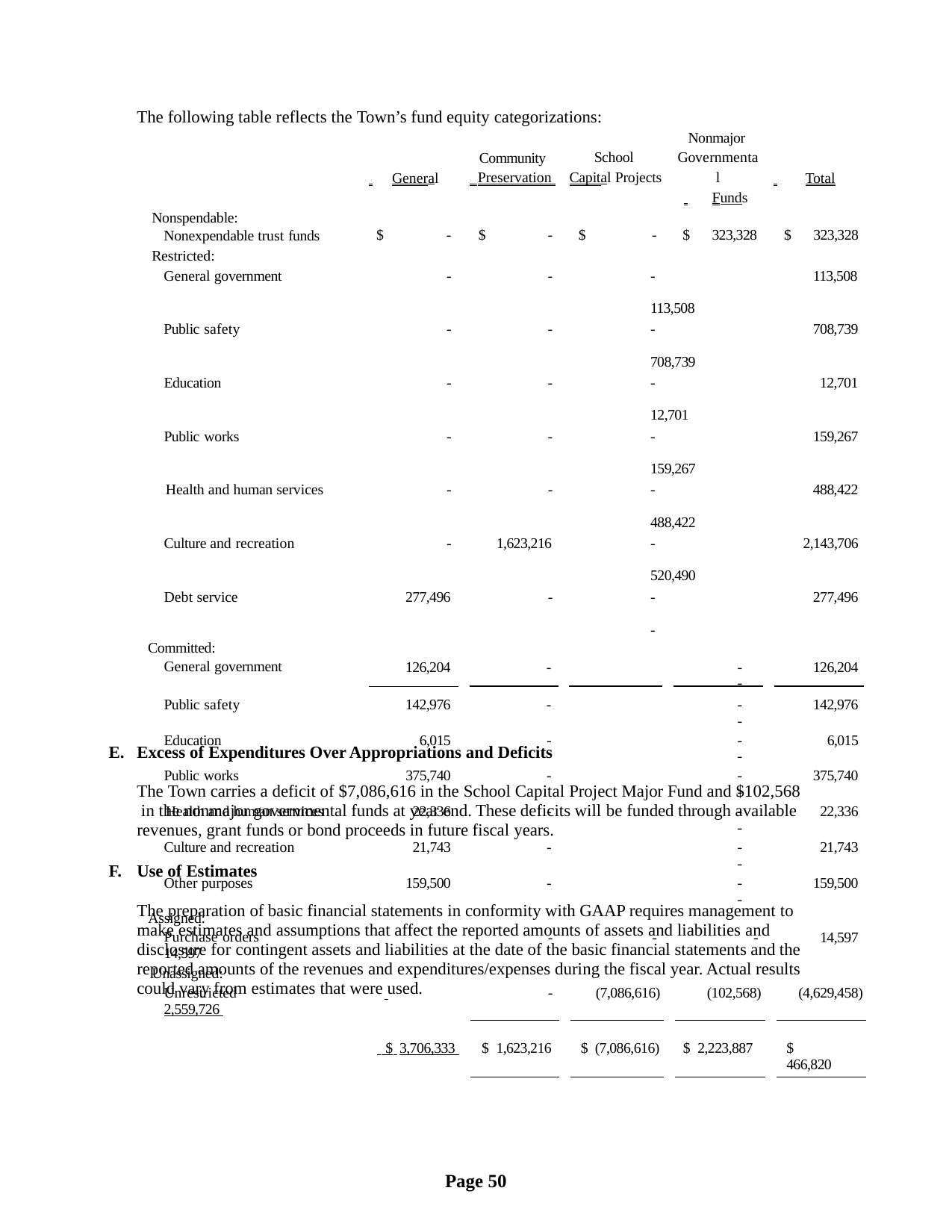

The following table reflects the Town’s fund equity categorizations:
Nonmajor  Governmental
 	Funds
Community
  Preservation
School  Capital Projects
 	General
 	Total
| Nonspendable: Nonexpendable trust funds | $ | - | $ |  | - | $ |  | - | $ |  | 323,328 | $ |  | 323,328 |
| --- | --- | --- | --- | --- | --- | --- | --- | --- | --- | --- | --- | --- | --- | --- |
| Restricted: |  |  |  |  |  |  |  |  |  |  |  |  |  |  |
| General government | - |  | - |  |  | - 113,508 |  |  |  |  |  | 113,508 |  |  |
| Public safety | - |  | - |  |  | - 708,739 |  |  |  |  |  | 708,739 |  |  |
| Education | - |  | - |  |  | - 12,701 |  |  |  |  |  | 12,701 |  |  |
| Public works | - |  | - |  |  | - 159,267 |  |  |  |  |  | 159,267 |  |  |
| Health and human services | - |  | - |  |  | - 488,422 |  |  |  |  |  | 488,422 |  |  |
| Culture and recreation | - |  | 1,623,216 |  |  | - 520,490 |  |  |  |  |  | 2,143,706 |  |  |
| Debt service | 277,496 |  | - |  |  | - - |  |  |  |  |  | 277,496 |  |  |
| Committed: General government | 126,204 |  | - - - |  |  |  |  |  |  |  |  | 126,204 |  |  |
| Public safety | 142,976 |  | - - - |  |  |  |  |  |  |  |  | 142,976 |  |  |
| Education | 6,015 |  | - - - |  |  |  |  |  |  |  |  | 6,015 |  |  |
| Public works | 375,740 |  | - - - |  |  |  |  |  |  |  |  | 375,740 |  |  |
| Health and human services | 22,336 |  | - - - |  |  |  |  |  |  |  |  | 22,336 |  |  |
| Culture and recreation | 21,743 |  | - - - |  |  |  |  |  |  |  |  | 21,743 |  |  |
| Other purposes | 159,500 |  | - - - |  |  |  |  |  |  |  |  | 159,500 |  |  |
| Assigned: Purchase orders 14,597 |  |  | - |  |  | - |  |  | - |  |  | 14,597 |  |  |
| Unassigned: |  |  |  |  |  |  |  |  |  |  |  |  |  |  |
| Unrestricted 2,559,726 |  |  |  | - |  |  | (7,086,616) |  |  | (102,568) |  |  | (4,629,458) |  |
| $ 3,706,333 |  |  |  | $ 1,623,216 |  |  | $ (7,086,616) |  |  | $ 2,223,887 |  |  | $ 466,820 |  |

Excess of Expenditures Over Appropriations and Deficits

The Town carries a deficit of $7,086,616 in the School Capital Project Major Fund and $102,568  in the nonmajor governmental funds at year end. These deficits will be funded through available  revenues, grant funds or bond proceeds in future fiscal years.

Use of Estimates

The preparation of basic financial statements in conformity with GAAP requires management to  make estimates and assumptions that affect the reported amounts of assets and liabilities and  disclosure for contingent assets and liabilities at the date of the basic financial statements and the  reported amounts of the revenues and expenditures/expenses during the fiscal year. Actual results  could vary from estimates that were used.
Page 50